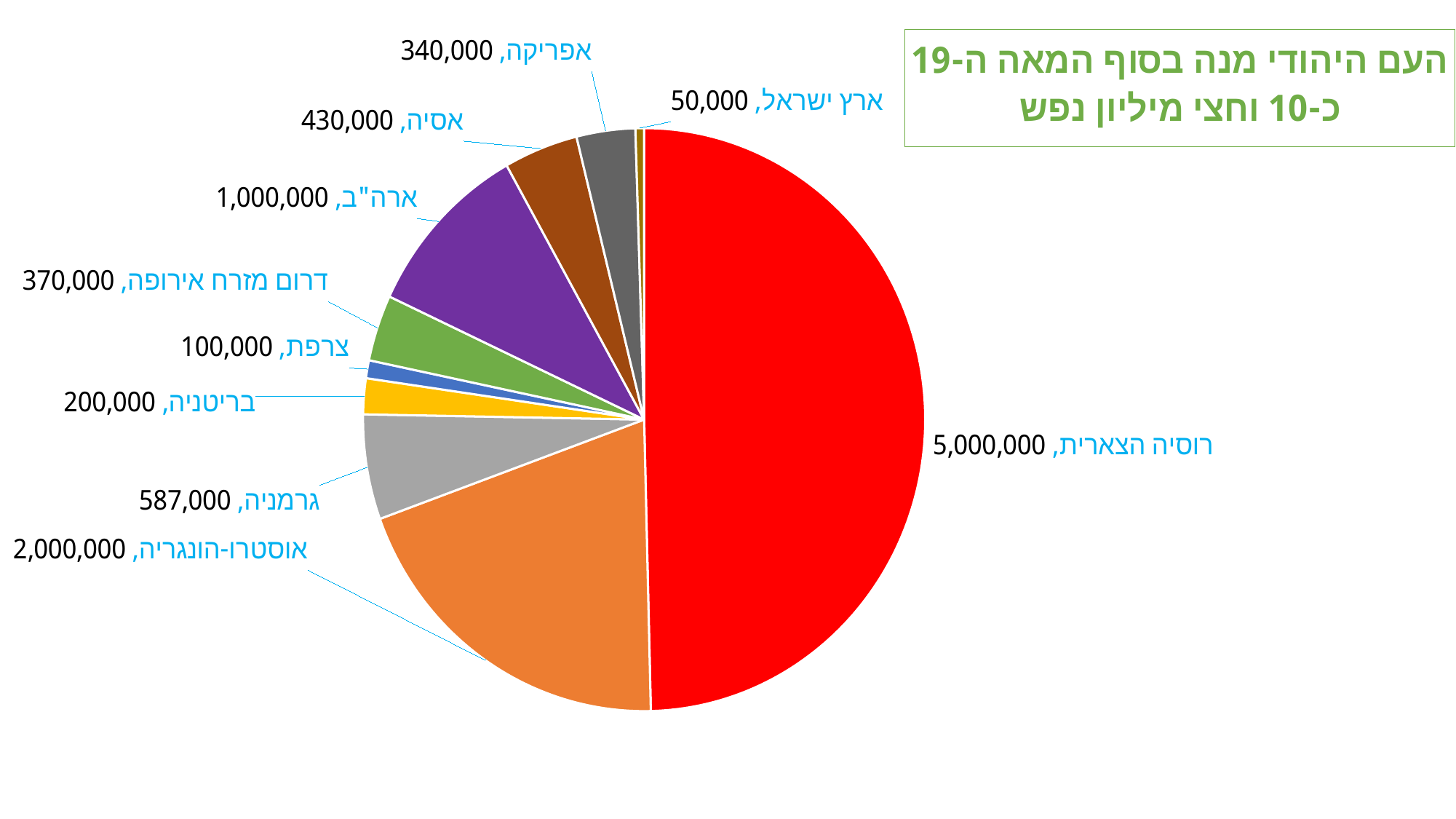

### Chart: העם היהודי מנה בסוף המאה ה-19
כ-10 וחצי מיליון נפש

| Category | מכירות |
|---|---|
| רוסיה הצארית | 5000000.0 |
| אוסטרו-הונגריה | 2000000.0 |
| גרמניה | 587000.0 |
| בריטניה | 200000.0 |
| צרפת | 100000.0 |
| דרום מזרח אירופה | 370000.0 |
| ארה"ב | 1000000.0 |
| אסיה | 430000.0 |
| אפריקה | 340000.0 |
| ארץ ישראל | 50000.0 |